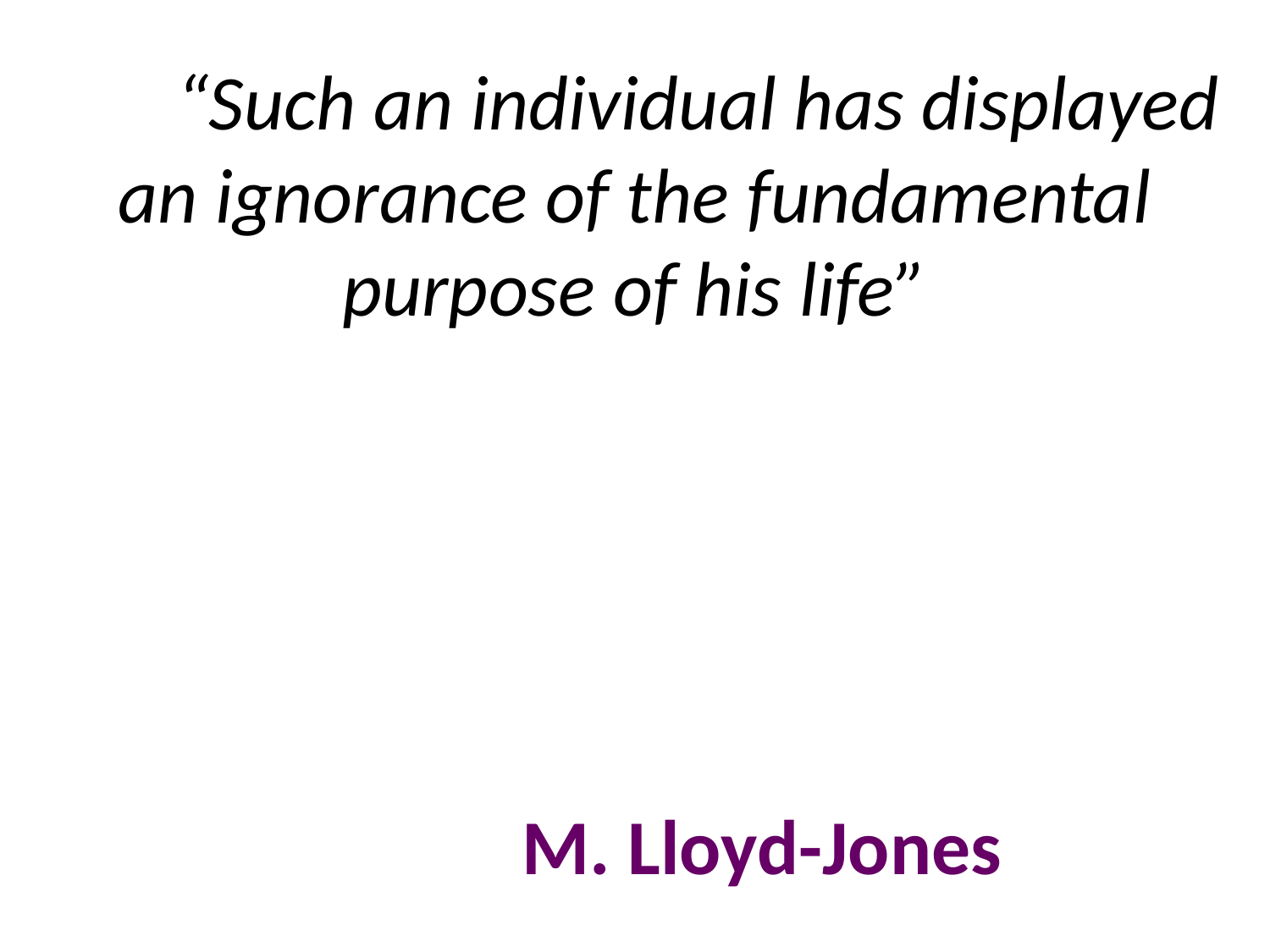

# “Such an individual has displayed an ignorance of the fundamental purpose of his life” M. Lloyd-Jones